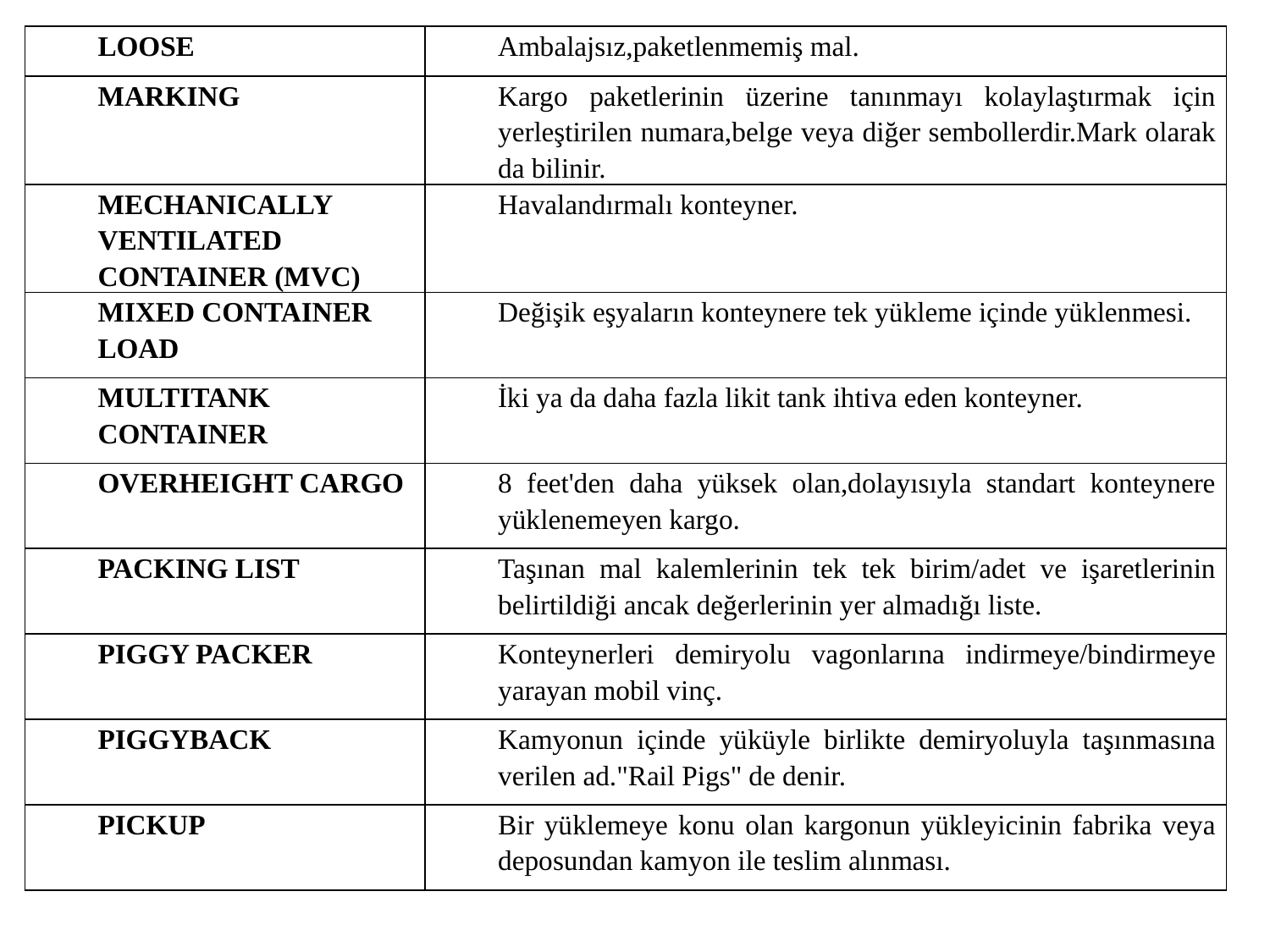

| LOOSE | Ambalajsız,paketlenmemiş mal. |
| --- | --- |
| MARKING | Kargo paketlerinin üzerine tanınmayı kolaylaştırmak için yerleştirilen numara,belge veya diğer sembollerdir.Mark olarak da bilinir. |
| MECHANICALLY VENTILATED CONTAINER (MVC) | Havalandırmalı konteyner. |
| MIXED CONTAINER LOAD | Değişik eşyaların konteynere tek yükleme içinde yüklenmesi. |
| MULTITANK CONTAINER | İki ya da daha fazla likit tank ihtiva eden konteyner. |
| OVERHEIGHT CARGO | 8 feet'den daha yüksek olan,dolayısıyla standart konteynere yüklenemeyen kargo. |
| PACKING LIST | Taşınan mal kalemlerinin tek tek birim/adet ve işaretlerinin belirtildiği ancak değerlerinin yer almadığı liste. |
| PIGGY PACKER | Konteynerleri demiryolu vagonlarına indirmeye/bindirmeye yarayan mobil vinç. |
| PIGGYBACK | Kamyonun içinde yüküyle birlikte demiryoluyla taşınmasına verilen ad."Rail Pigs" de denir. |
| PICKUP | Bir yüklemeye konu olan kargonun yükleyicinin fabrika veya deposundan kamyon ile teslim alınması. |